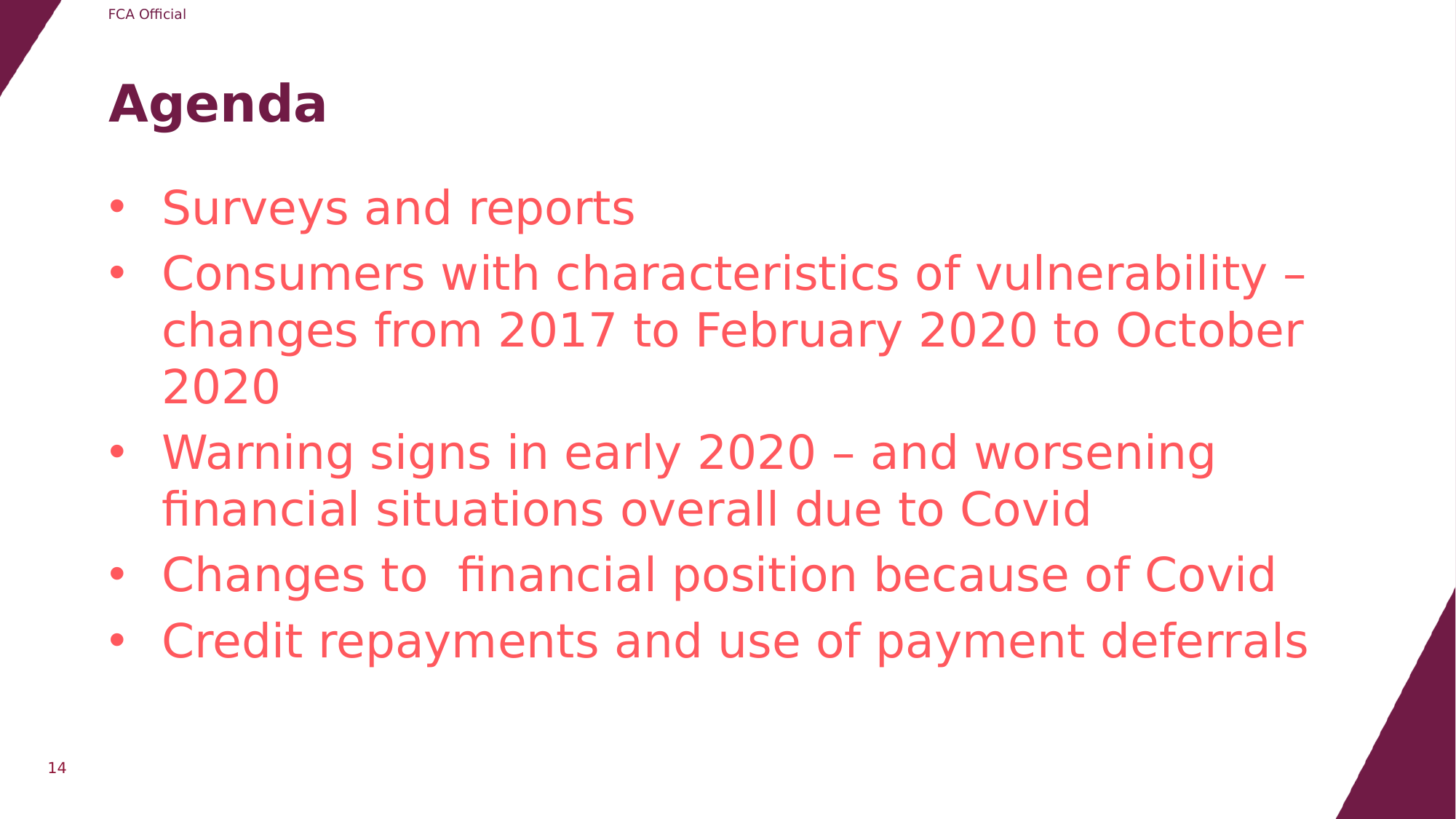

# Agenda
Surveys and reports
Consumers with characteristics of vulnerability – changes from 2017 to February 2020 to October 2020
Warning signs in early 2020 – and worsening financial situations overall due to Covid
Changes to  financial position because of Covid
Credit repayments and use of payment deferrals

14